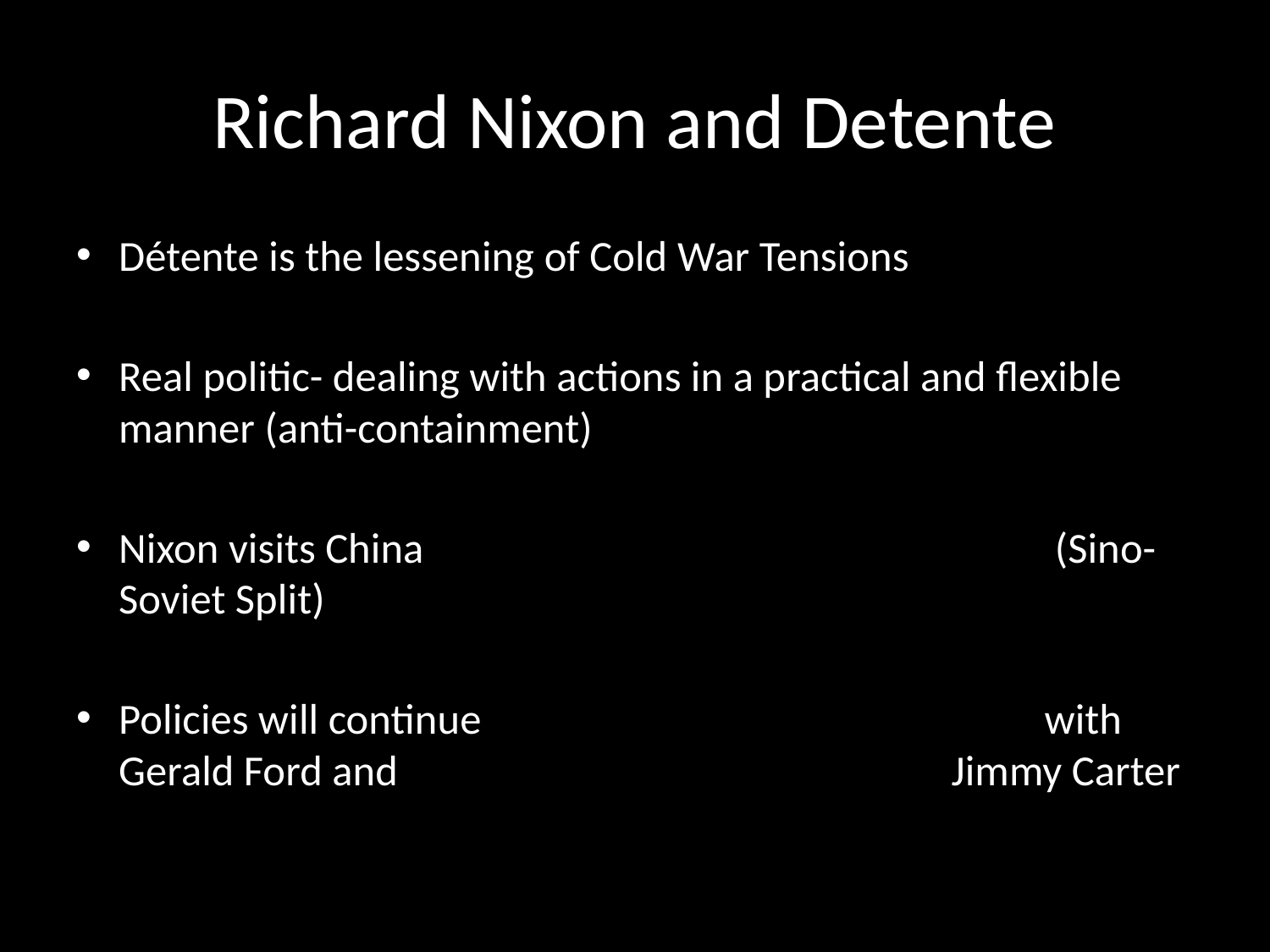

# Richard Nixon and Detente
Détente is the lessening of Cold War Tensions

Real politic- dealing with actions in a practical and flexible manner (anti-containment)

Nixon visits China                                                                 (Sino-Soviet Split)

Policies will continue                                                          with Gerald Ford and                                                         Jimmy Carter